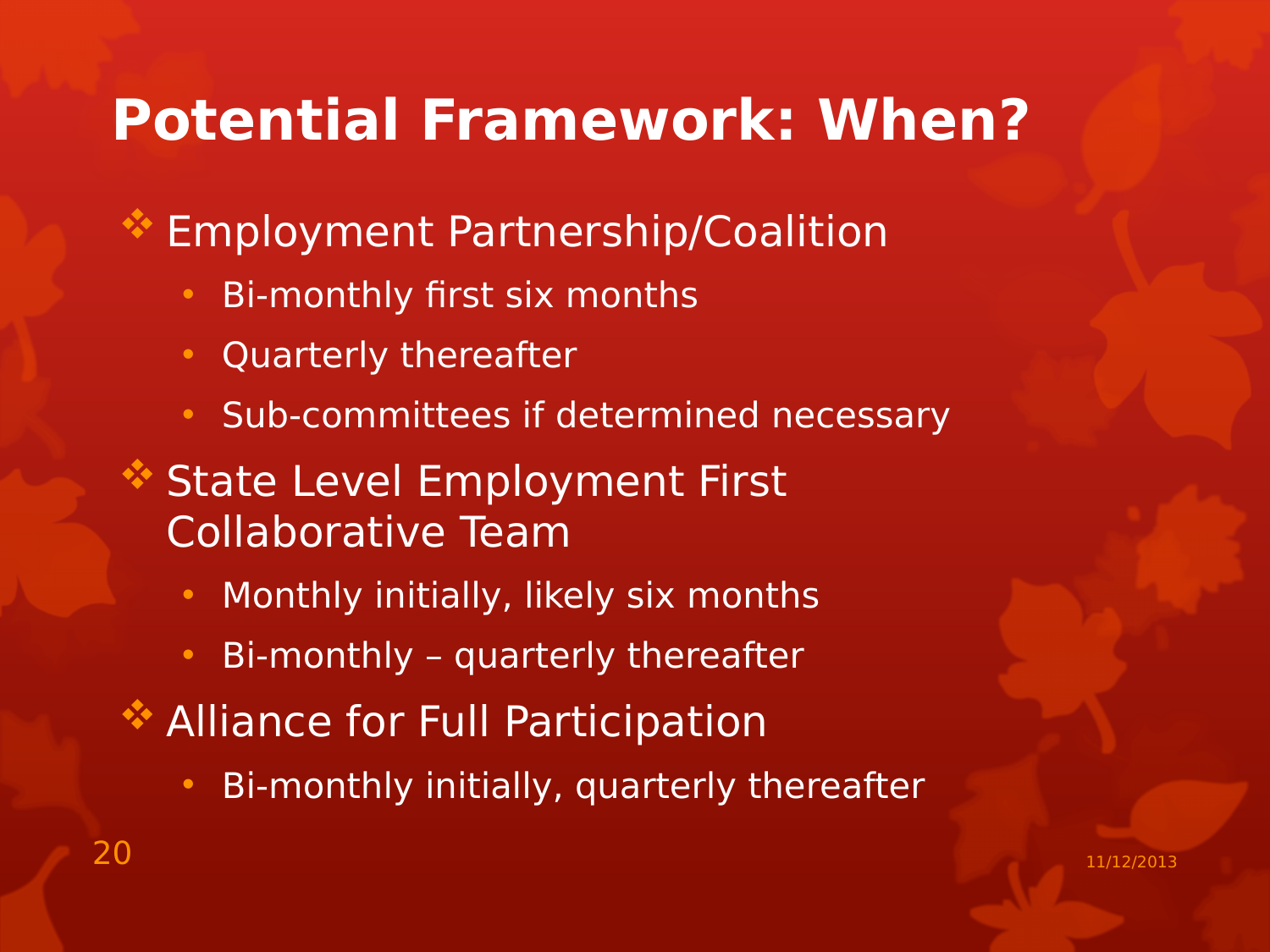

Potential Framework: When?
Employment Partnership/Coalition
Bi-monthly first six months
Quarterly thereafter
Sub-committees if determined necessary
State Level Employment First Collaborative Team
Monthly initially, likely six months
Bi-monthly – quarterly thereafter
Alliance for Full Participation
Bi-monthly initially, quarterly thereafter
20
11/12/2013